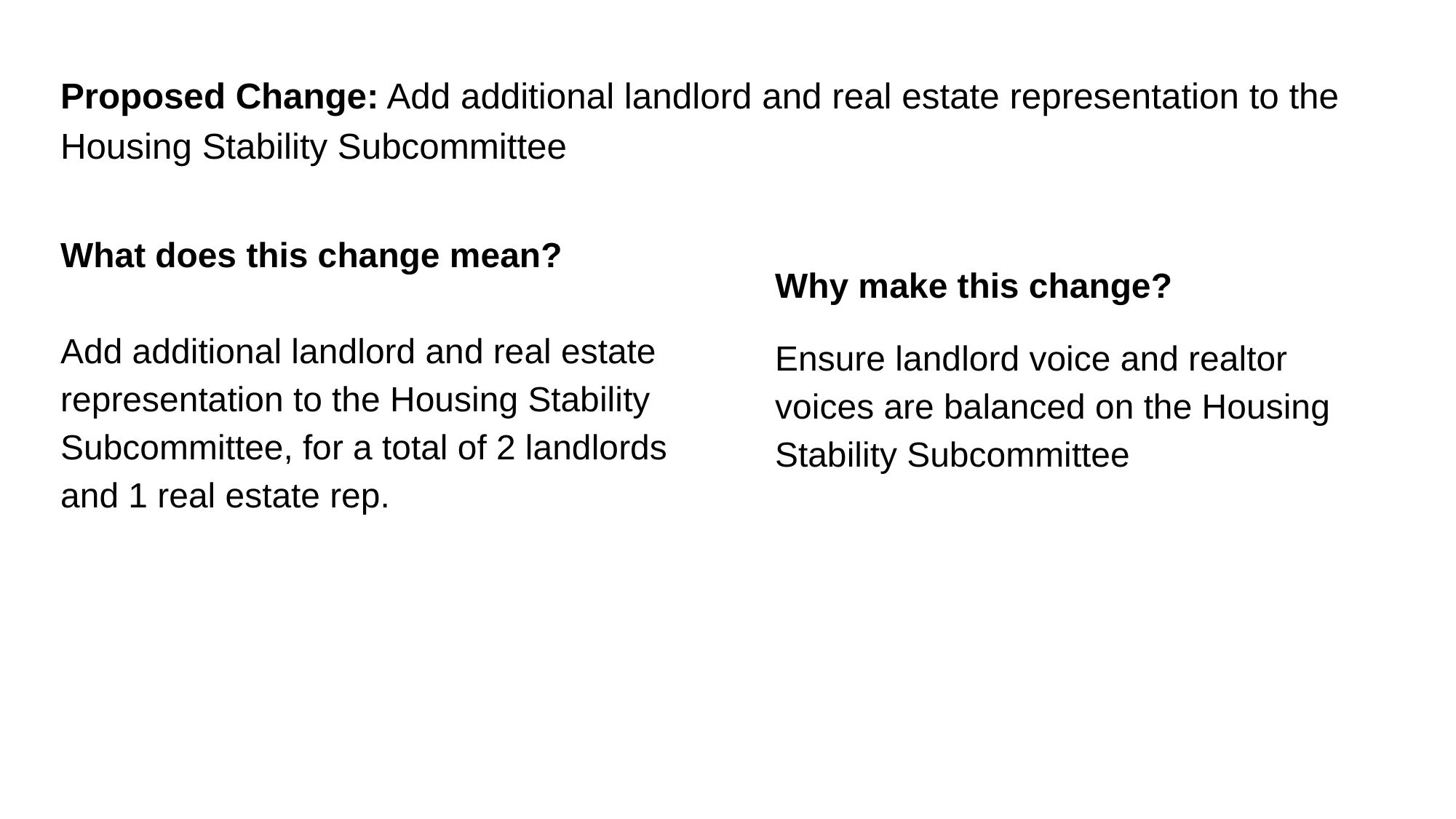

# Proposed Change: Add additional landlord and real estate representation to the Housing Stability Subcommittee
What does this change mean?

Add additional landlord and real estate representation to the Housing Stability Subcommittee, for a total of 2 landlords and 1 real estate rep.

Why make this change?
Ensure landlord voice and realtor voices are balanced on the Housing Stability Subcommittee